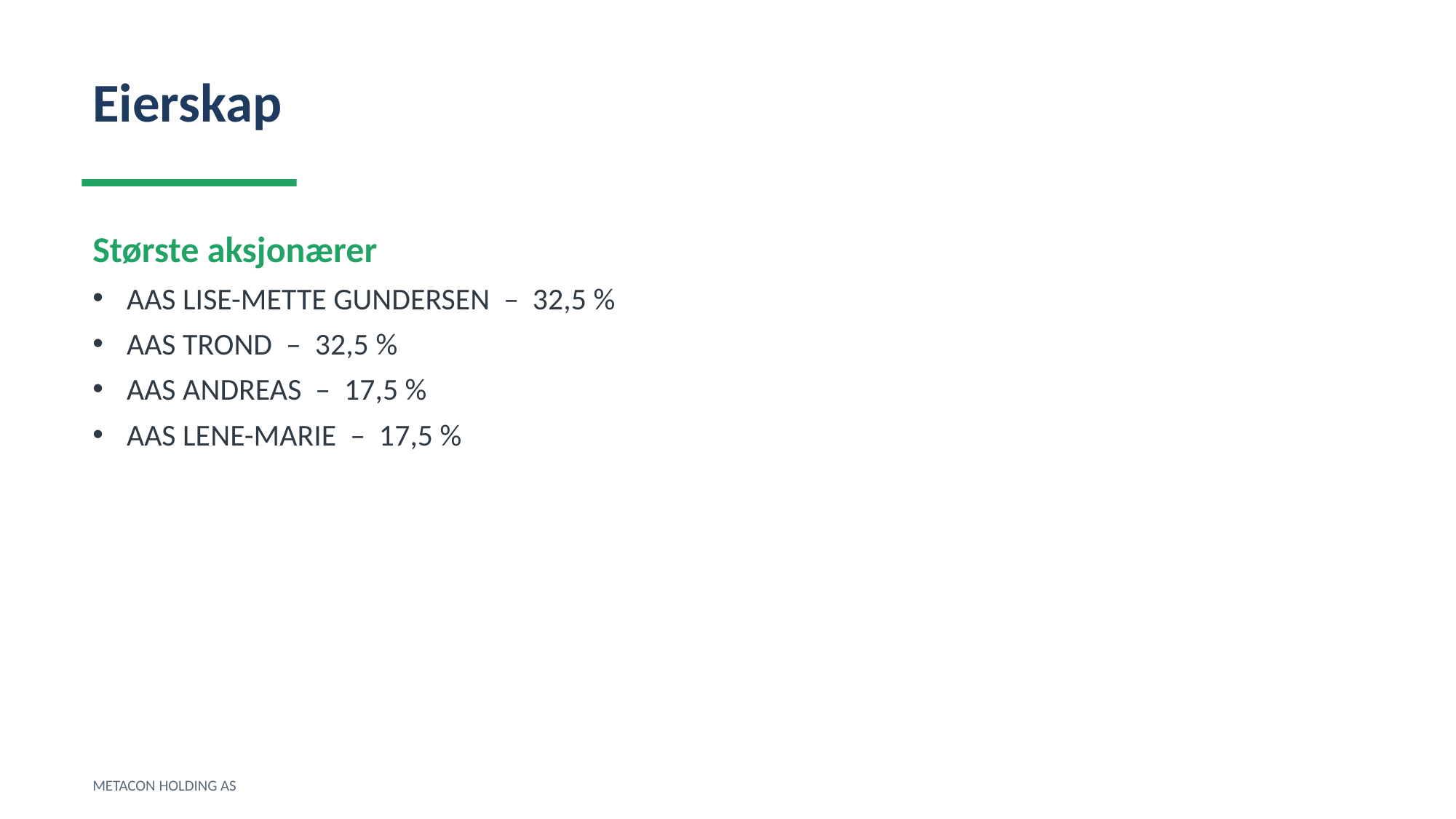

Eierskap

Største aksjonærer
AAS LISE-METTE GUNDERSEN  –  32,5 %
AAS TROND  –  32,5 %
AAS ANDREAS  –  17,5 %
AAS LENE-MARIE  –  17,5 %
METACON HOLDING AS